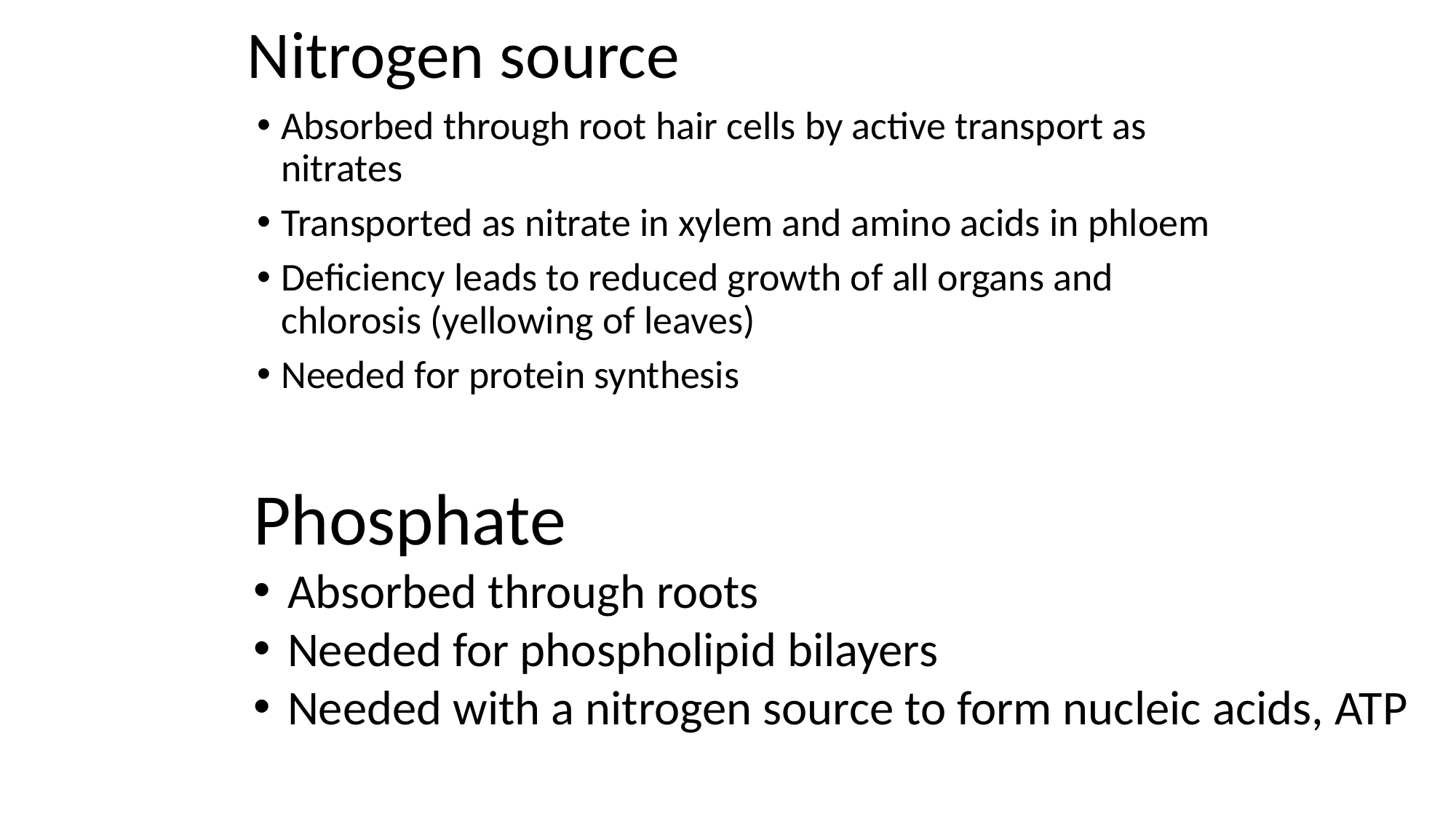

# Nitrogen source
Absorbed through root hair cells by active transport as nitrates
Transported as nitrate in xylem and amino acids in phloem
Deficiency leads to reduced growth of all organs and chlorosis (yellowing of leaves)
Needed for protein synthesis

Phosphate
Absorbed through roots
Needed for phospholipid bilayers
Needed with a nitrogen source to form nucleic acids, ATP